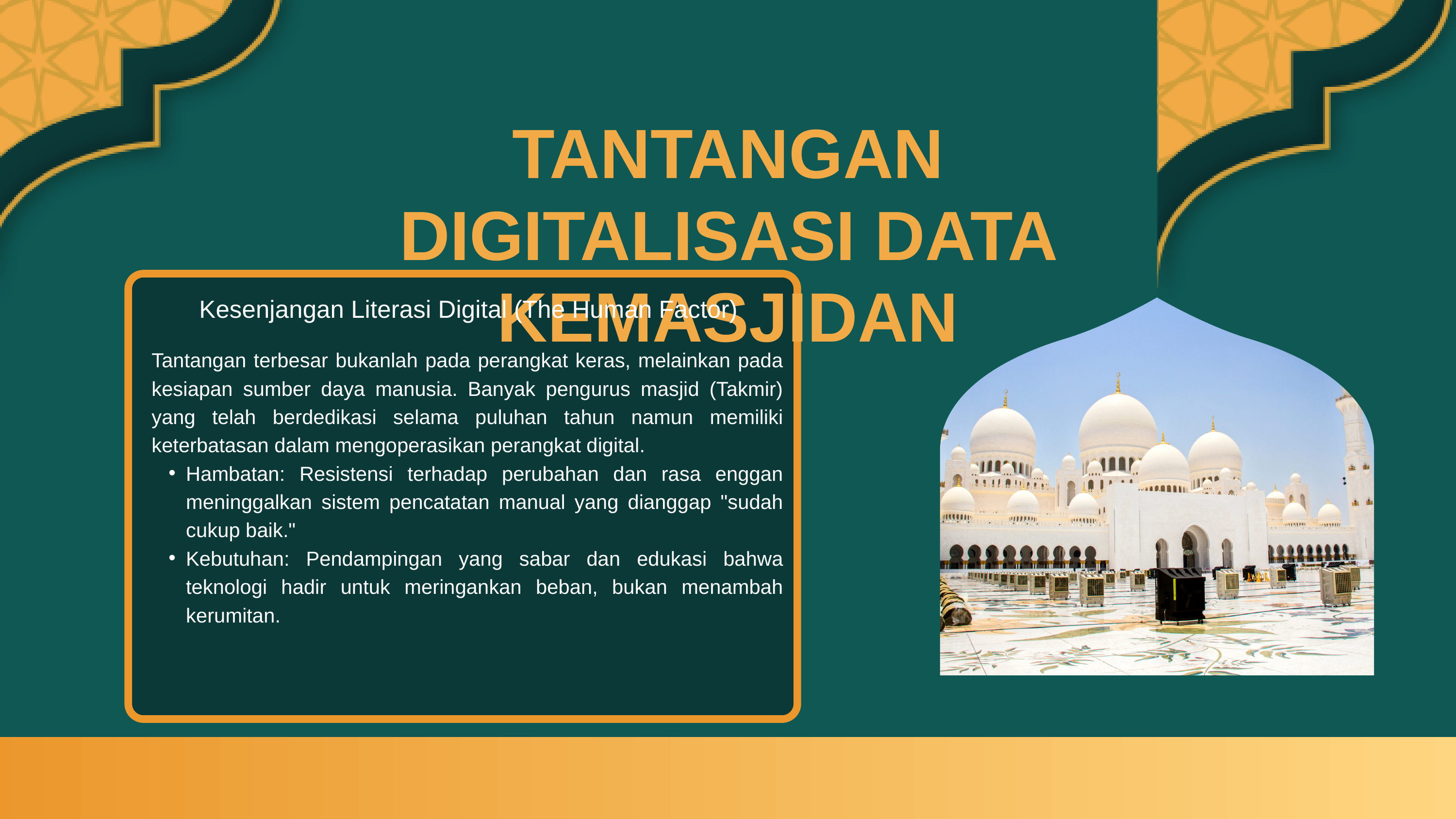

TANTANGAN DIGITALISASI DATA KEMASJIDAN

Kesenjangan Literasi Digital (The Human Factor)

Tantangan terbesar bukanlah pada perangkat keras, melainkan pada kesiapan sumber daya manusia. Banyak pengurus masjid (Takmir) yang telah berdedikasi selama puluhan tahun namun memiliki keterbatasan dalam mengoperasikan perangkat digital.
Hambatan: Resistensi terhadap perubahan dan rasa enggan meninggalkan sistem pencatatan manual yang dianggap "sudah cukup baik."
Kebutuhan: Pendampingan yang sabar dan edukasi bahwa teknologi hadir untuk meringankan beban, bukan menambah kerumitan.